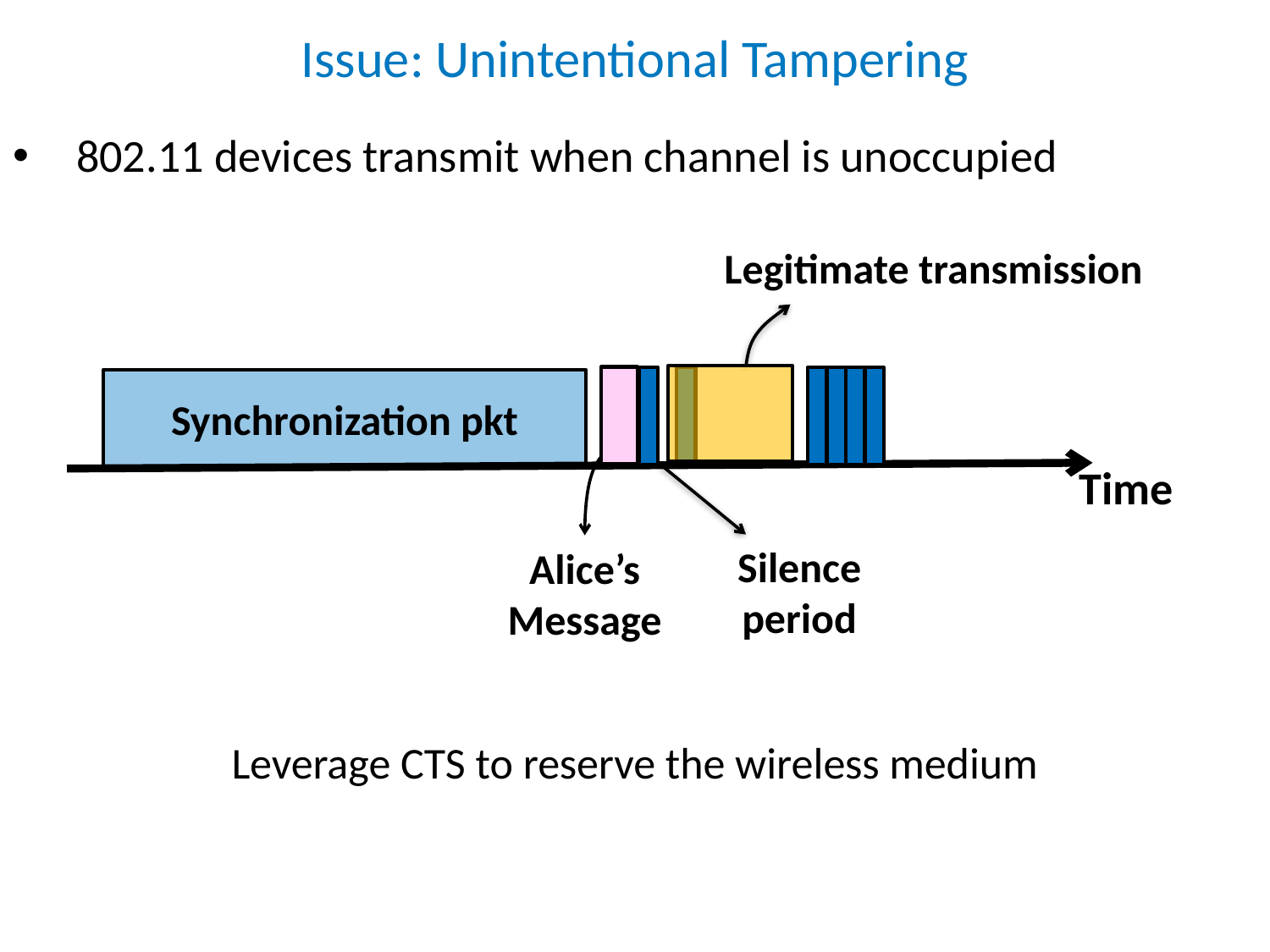

# Issue: Unintentional Tampering
802.11 devices transmit when channel is unoccupied
Legitimate transmission

Synchronization pkt
Time
Alice’s Message

Silence period

Leverage CTS to reserve the wireless medium